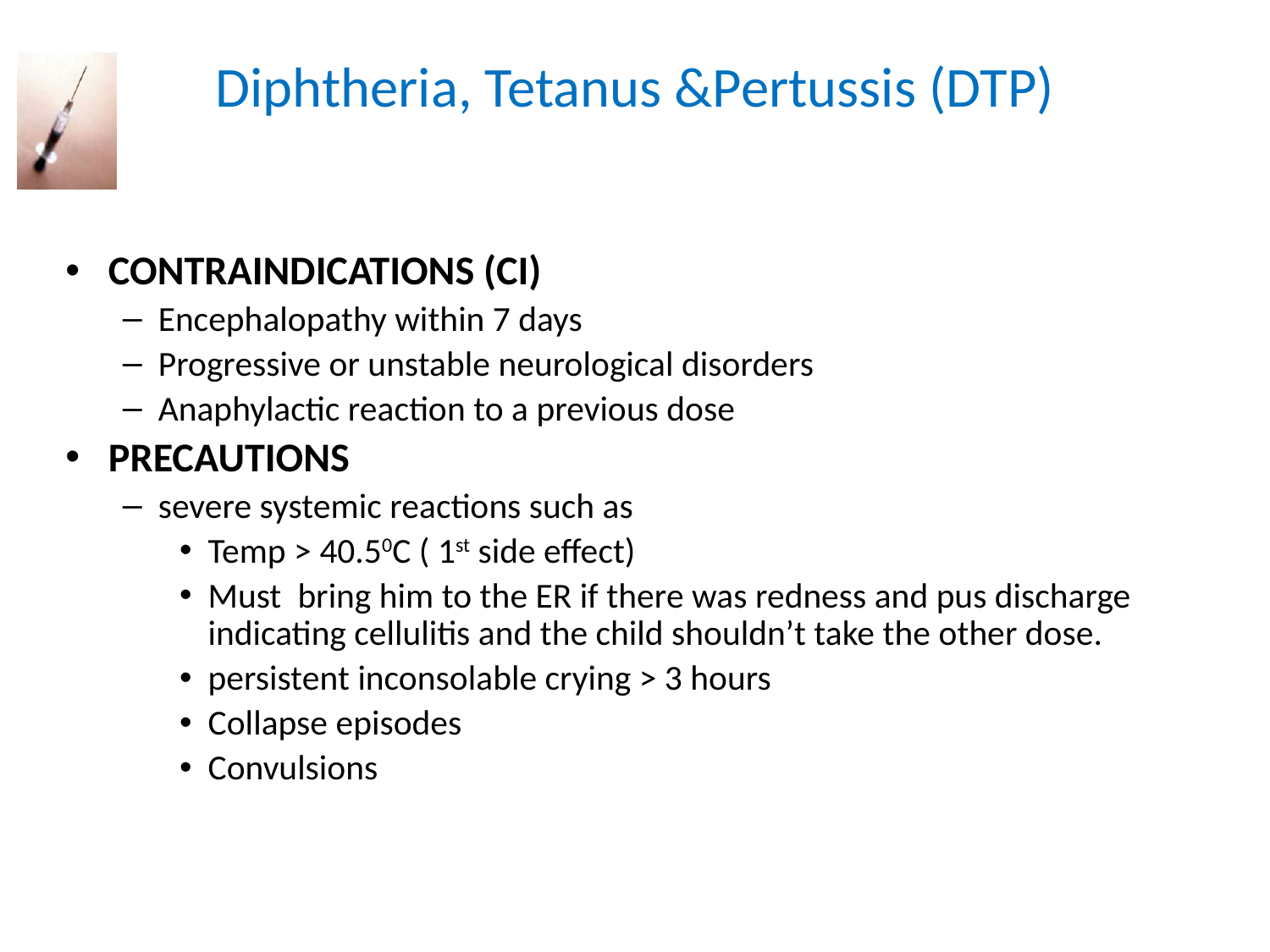

# Diphtheria, Tetanus &Pertussis (DTP)
CONTRAINDICATIONS (CI)
Encephalopathy within 7 days
Progressive or unstable neurological disorders
Anaphylactic reaction to a previous dose
PRECAUTIONS
severe systemic reactions such as
Temp > 40.50C ( 1st side effect)
Must  bring him to the ER if there was redness and pus discharge indicating cellulitis and the child shouldn’t take the other dose.
persistent inconsolable crying > 3 hours
Collapse episodes
Convulsions